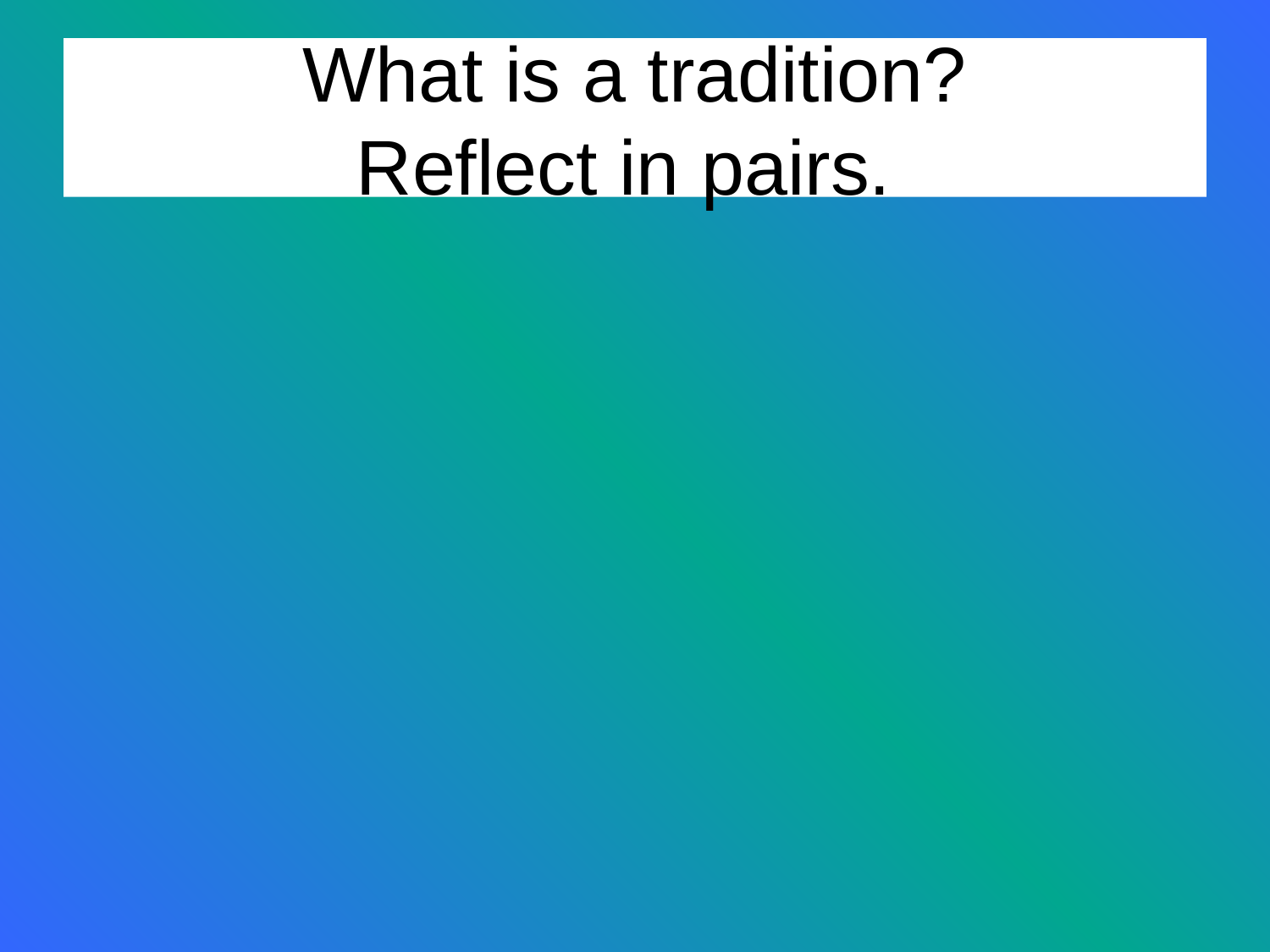

# What is a tradition? Reflect in pairs.